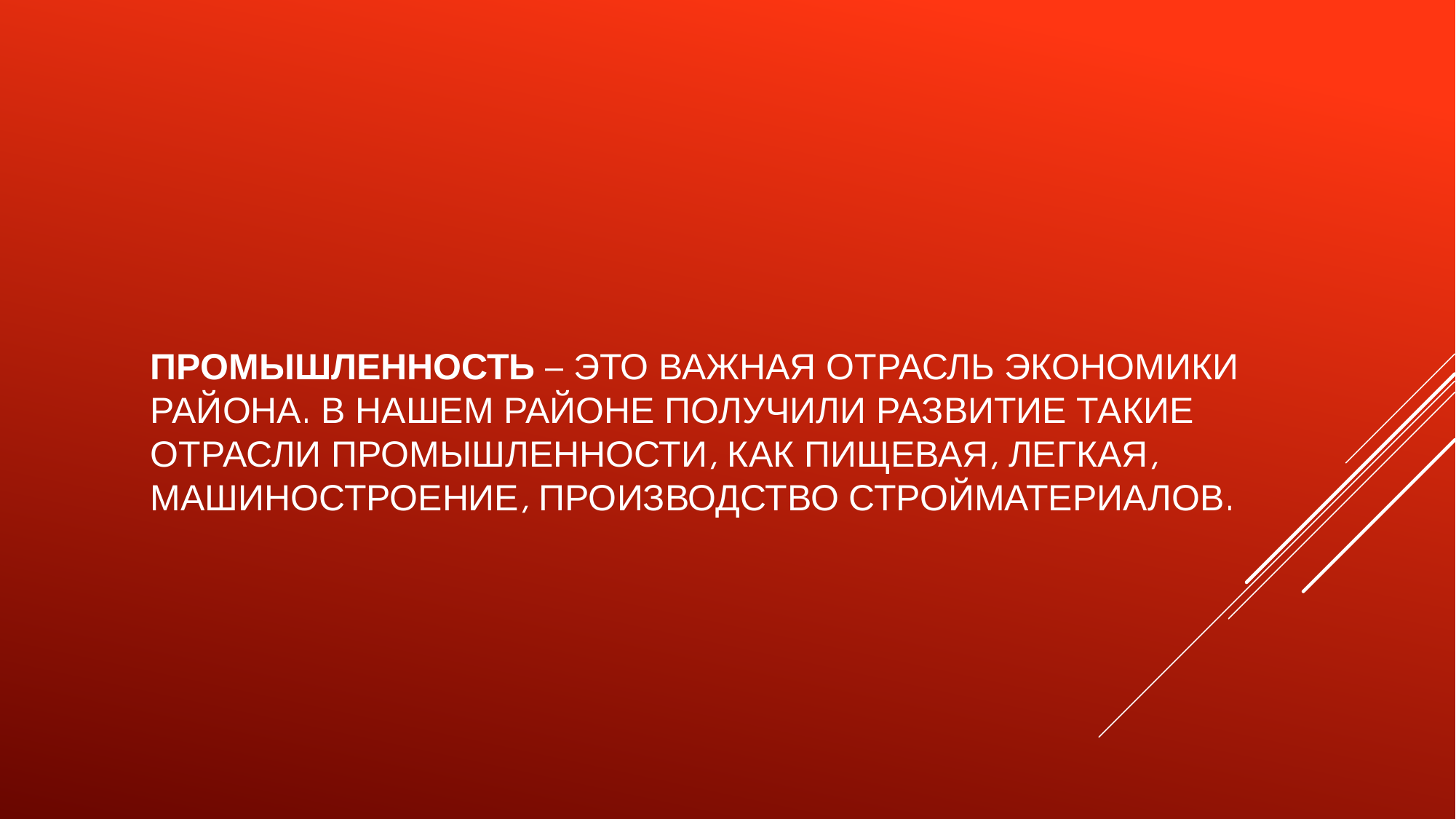

# Промышленность – это важная отрасль экономики района. В нашем районе получили развитие такие отрасли промышленности, как пищевая, легкая, машиностроение, производство стройматериалов.